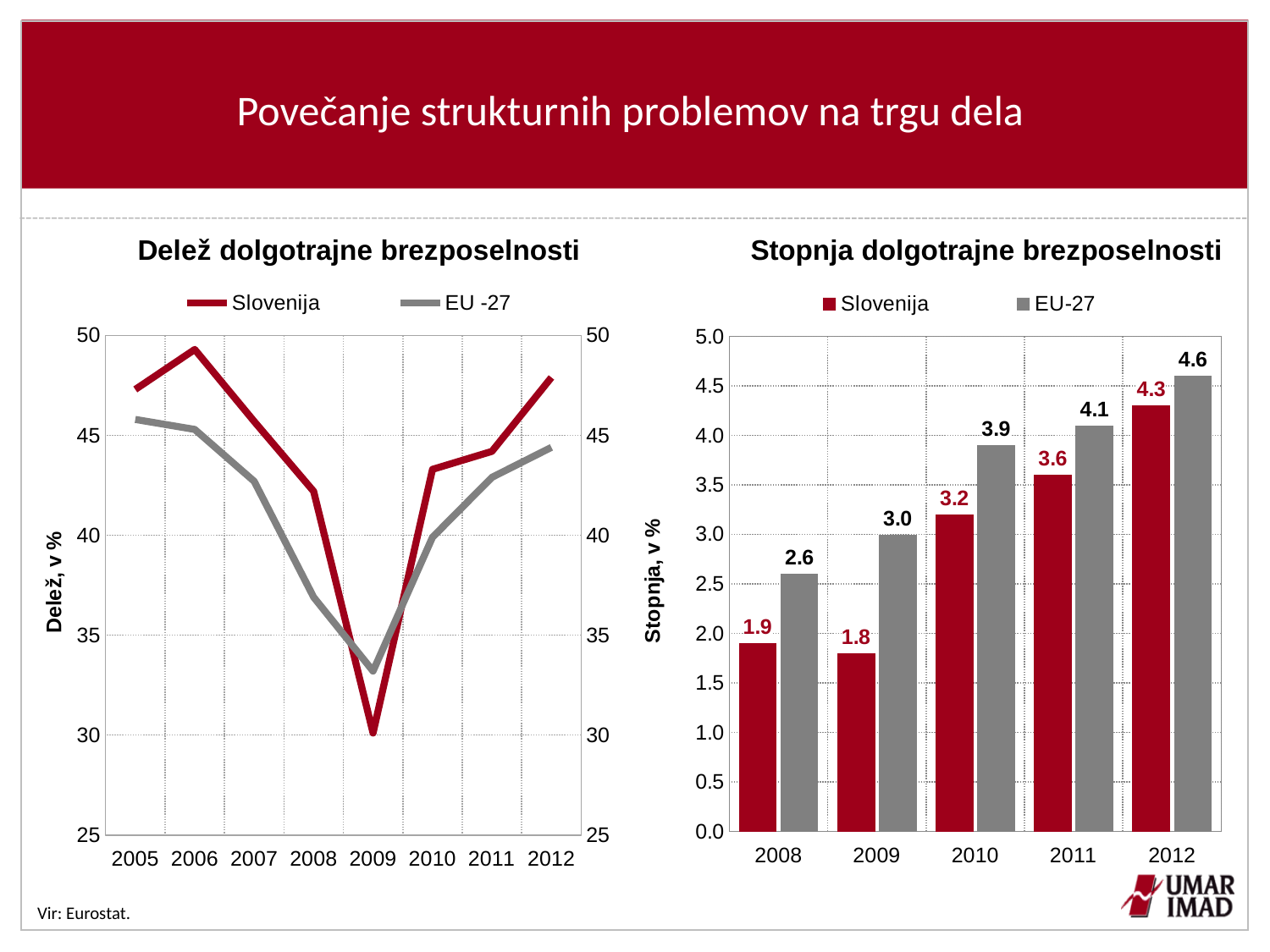

# Povečanje strukturnih problemov na trgu dela

### Chart: Delež dolgotrajne brezposelnosti

| Category | Slovenija | EU -27 |
|---|---|---|
| 2005 | 47.3 | 45.8 |
| 2006 | 49.3 | 45.3 |
| 2007 | 45.7 | 42.7 |
| 2008 | 42.2 | 36.9 |
| 2009 | 30.1 | 33.2 |
| 2010 | 43.3 | 39.9 |
| 2011 | 44.2 | 42.9 |
| 2012 | 47.9 | 44.4 |

### Chart: Stopnja dolgotrajne brezposelnosti

| Category | Slovenija | EU-27 |
|---|---|---|
| 2008 | 1.9000000000000001 | 2.6 |
| 2009 | 1.8 | 3.0 |
| 2010 | 3.2 | 3.9 |
| 2011 | 3.6 | 4.1 |
| 2012 | 4.3 | 4.6 |
Vir: Eurostat.